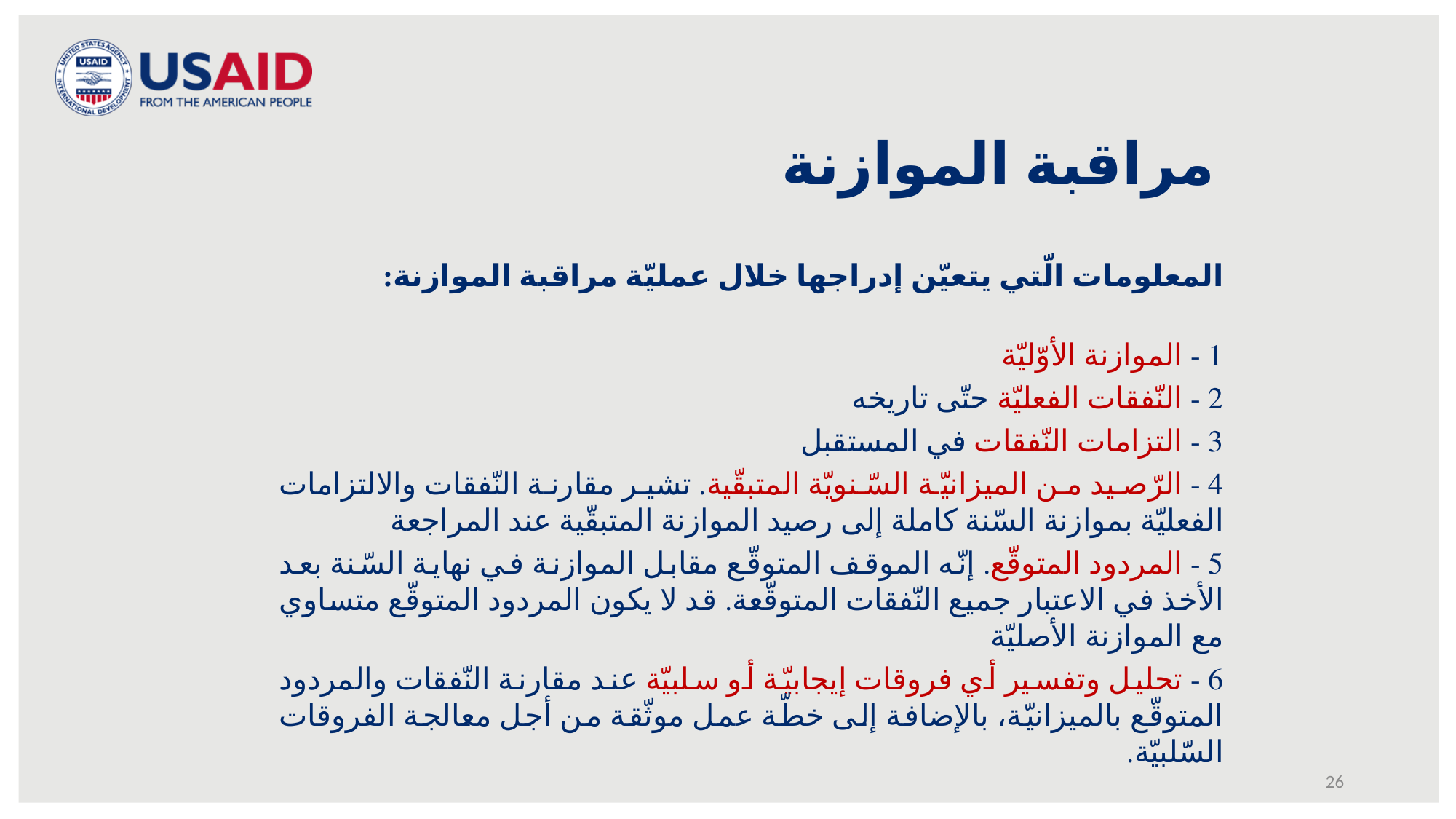

# مراقبة الموازنة

المعلومات الّتي يتعيّن إدراجها خلال عمليّة مراقبة الموازنة:

1 - الموازنة الأوّليّة
2 - النّفقات الفعليّة حتّى تاريخه
3 - التزامات النّفقات في المستقبل
4 - الرّصيد من الميزانيّة السّنويّة المتبقّية. تشير مقارنة النّفقات والالتزامات الفعليّة بموازنة السّنة كاملة إلى رصيد الموازنة المتبقّية عند المراجعة
5 - المردود المتوقّع. إنّه الموقف المتوقّع مقابل الموازنة في نهاية السّنة بعد الأخذ في الاعتبار جميع النّفقات المتوقّعة. قد لا يكون المردود المتوقّع متساوي مع الموازنة الأصليّة
6 - تحليل وتفسير أي فروقات إيجابيّة أو سلبيّة عند مقارنة النّفقات والمردود المتوقّع بالميزانيّة، بالإضافة إلى خطّة عمل موثّقة من أجل معالجة الفروقات السّلبيّة.
26